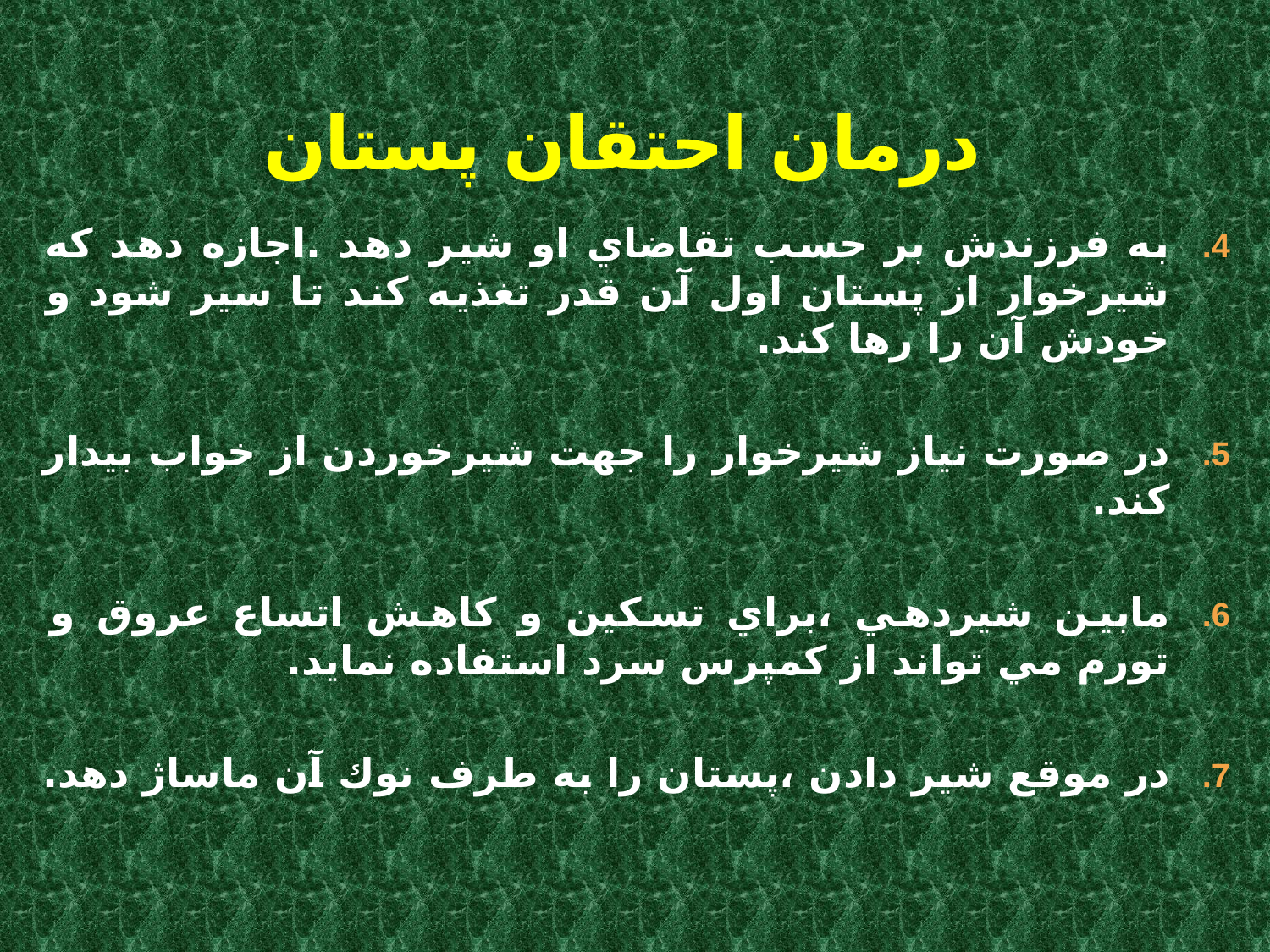

# درمان احتقان پستان
به فرزندش بر حسب تقاضاي او شير دهد .اجازه دهد كه شيرخوار از پستان اول آن قدر تغذيه كند تا سير شود و خودش آن را رها كند.

در صورت نياز شيرخوار را جهت شيرخوردن از خواب بيدار كند.

مابين شيردهي ،براي تسكين و كاهش اتساع عروق و تورم مي تواند از كمپرس سرد استفاده نمايد.

در موقع شير دادن ،پستان را به طرف نوك آن ماساژ دهد.